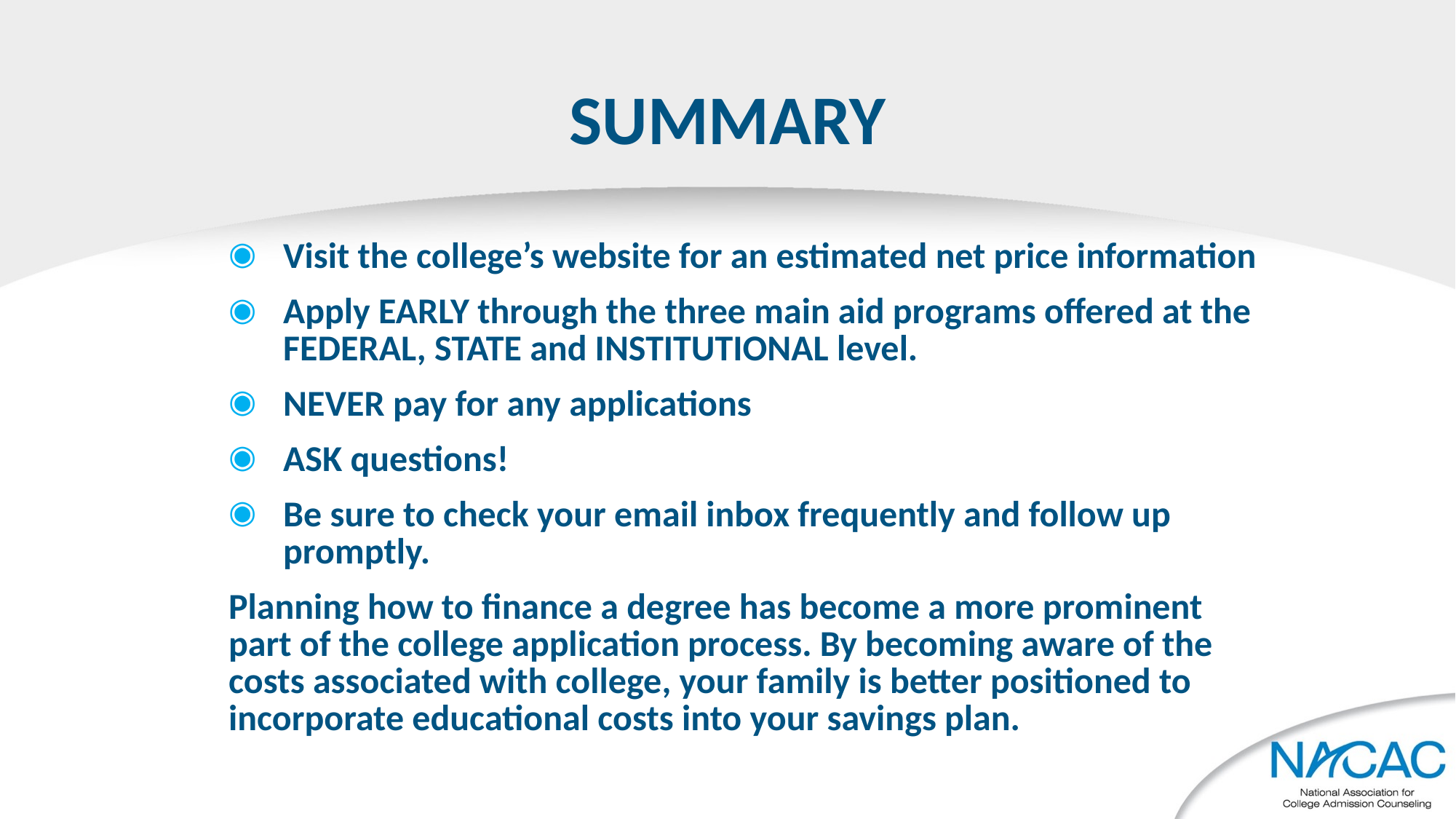

summary
Visit the college’s website for an estimated net price information
Apply EARLY through the three main aid programs offered at the FEDERAL, STATE and INSTITUTIONAL level.
NEVER pay for any applications
ASK questions!
Be sure to check your email inbox frequently and follow up promptly.
Planning how to finance a degree has become a more prominent part of the college application process. By becoming aware of the costs associated with college, your family is better positioned to incorporate educational costs into your savings plan.